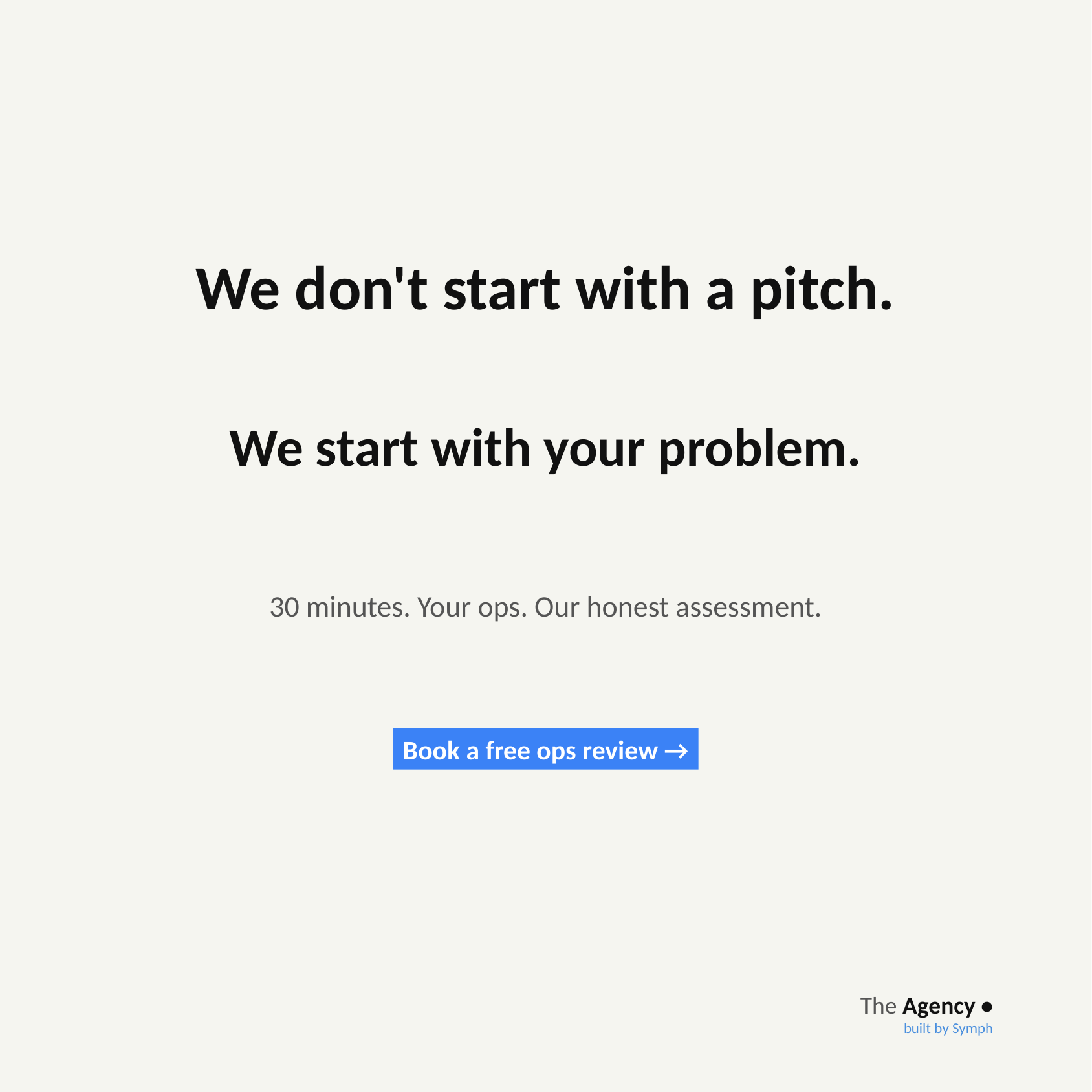

We don't start with a pitch.
We start with your problem.
30 minutes. Your ops. Our honest assessment.
Book a free ops review →
The Agency •
built by Symph